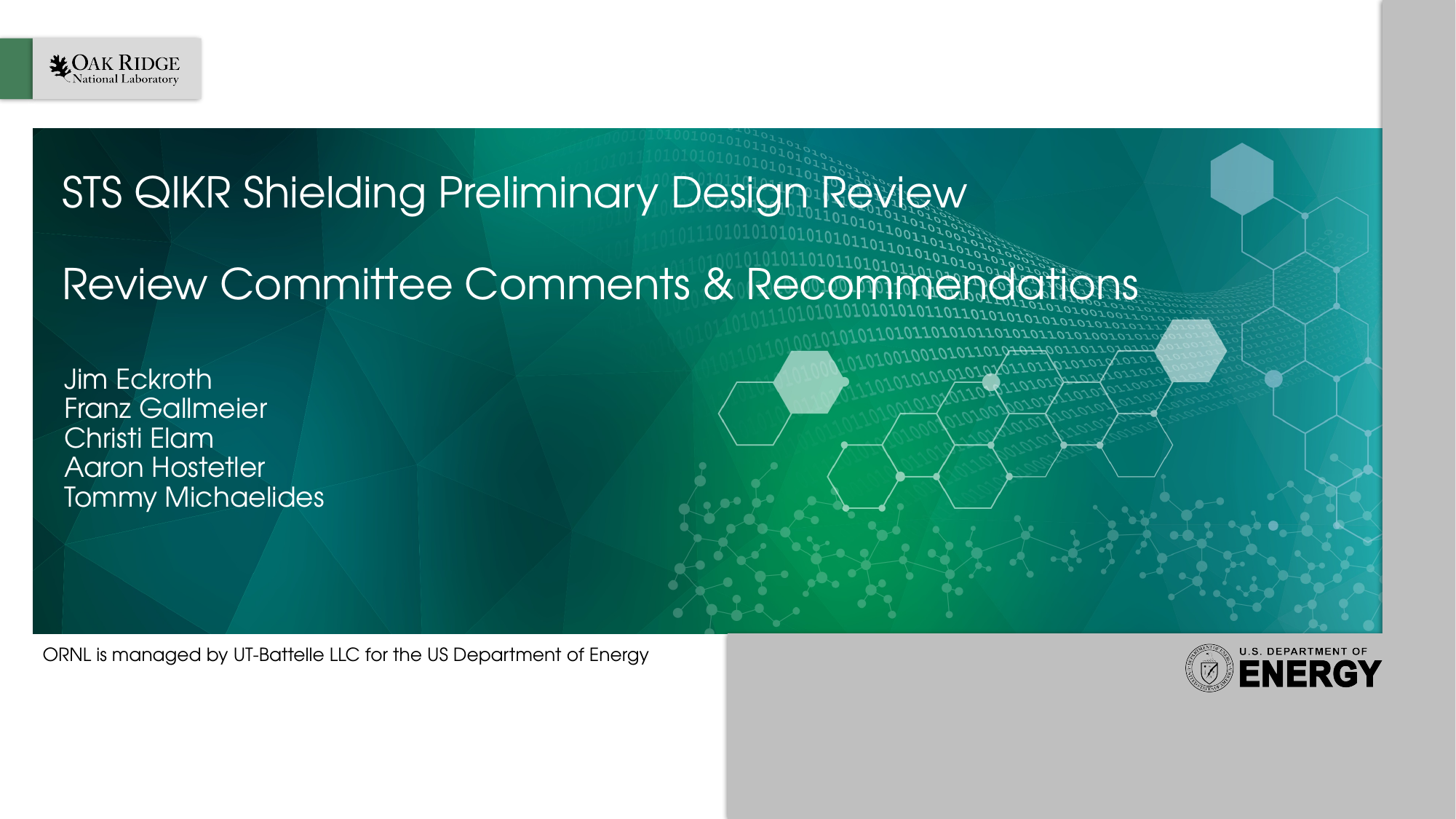

# STS QIKR Shielding Preliminary Design Review Review Committee Comments & Recommendations
Jim Eckroth
Franz Gallmeier
Christi Elam
Aaron Hostetler
Tommy Michaelides